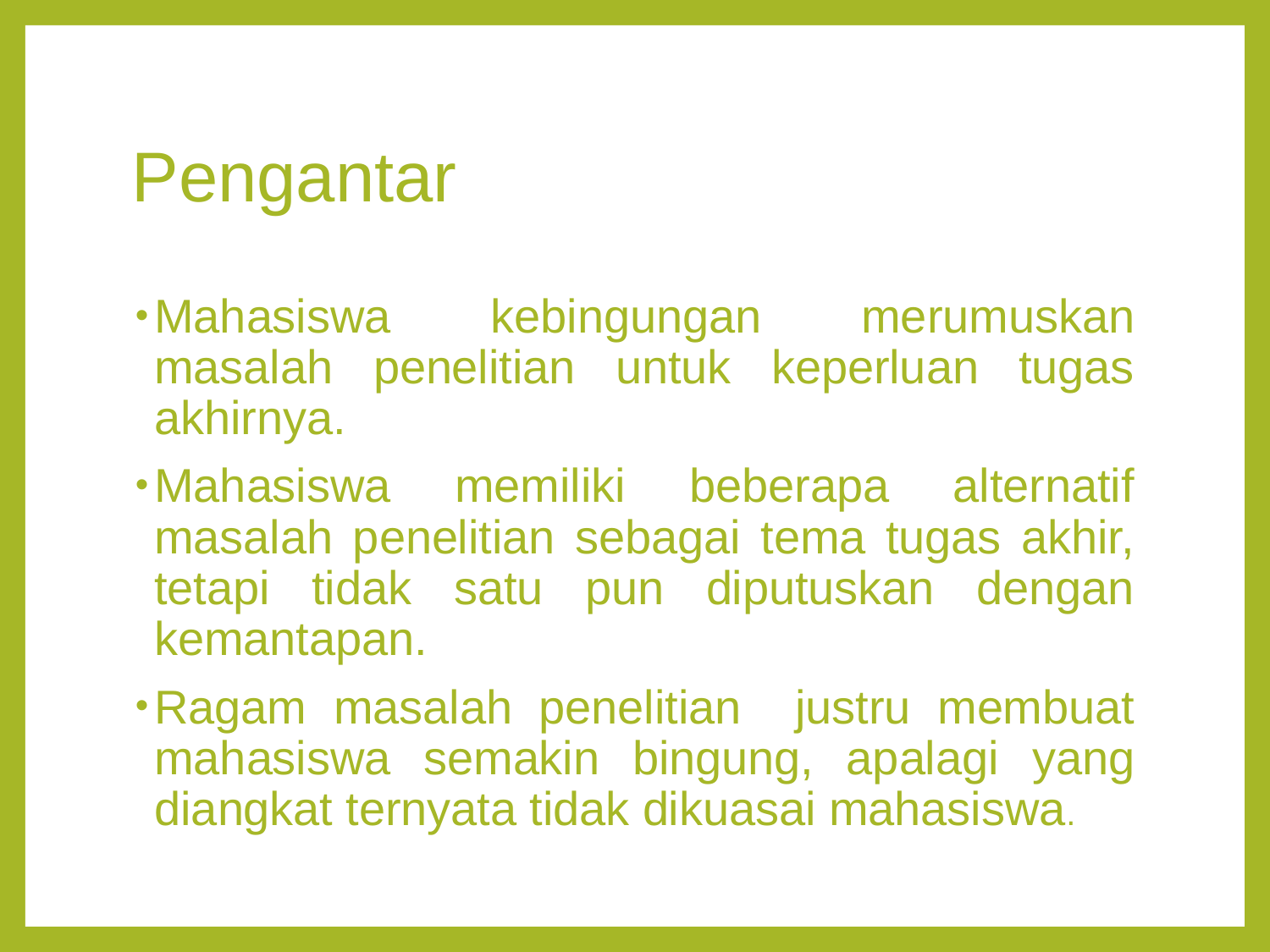

# Pengantar
Mahasiswa kebingungan merumuskan masalah penelitian untuk keperluan tugas akhirnya.
Mahasiswa memiliki beberapa alternatif masalah penelitian sebagai tema tugas akhir, tetapi tidak satu pun diputuskan dengan kemantapan.
Ragam masalah penelitian  justru membuat mahasiswa semakin bingung, apalagi yang diangkat ternyata tidak dikuasai mahasiswa.